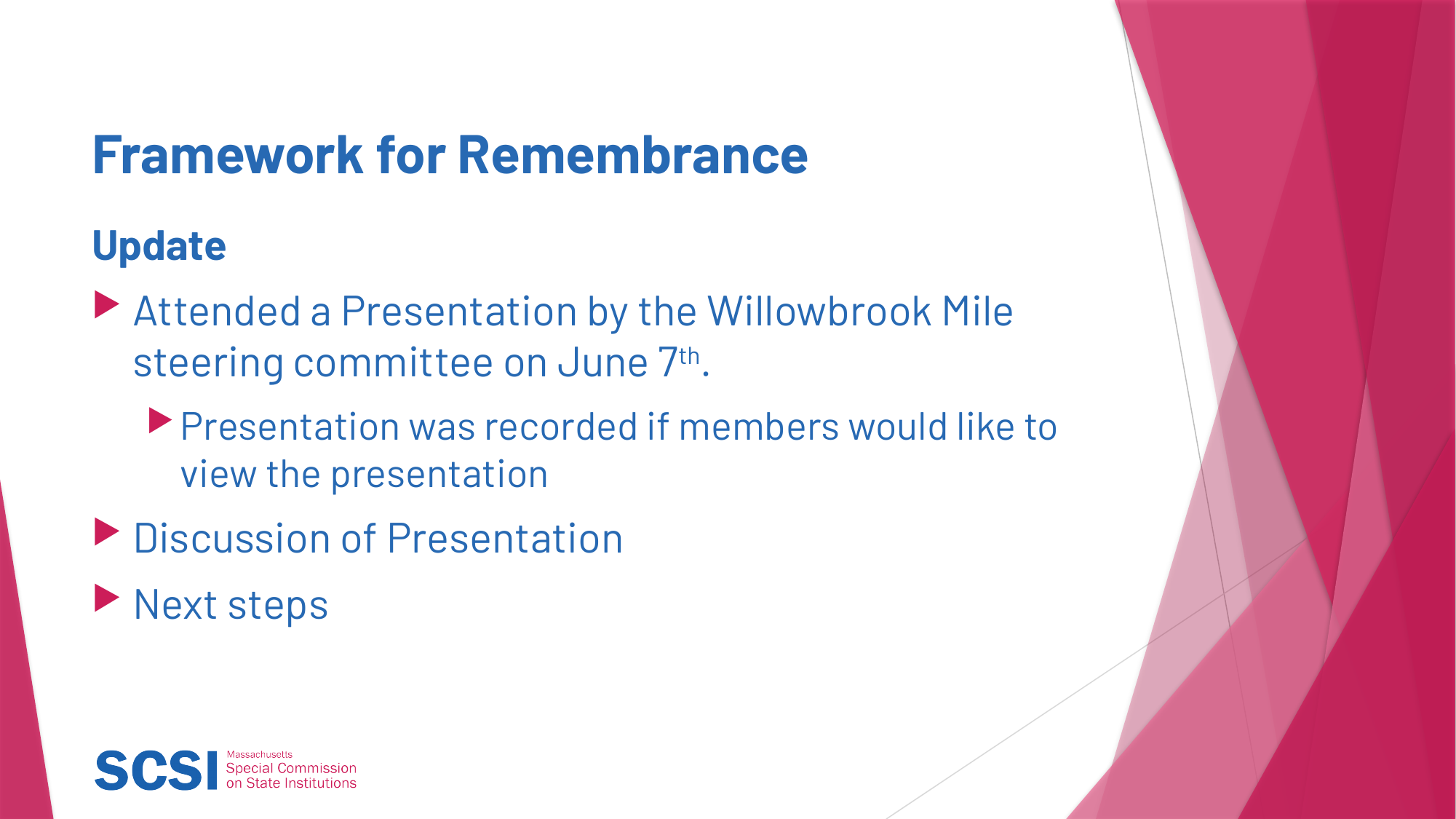

# Framework for Remembrance
Update
Attended a Presentation by the Willowbrook Mile steering committee on June 7th.
Presentation was recorded if members would like to view the presentation
Discussion of Presentation
Next steps